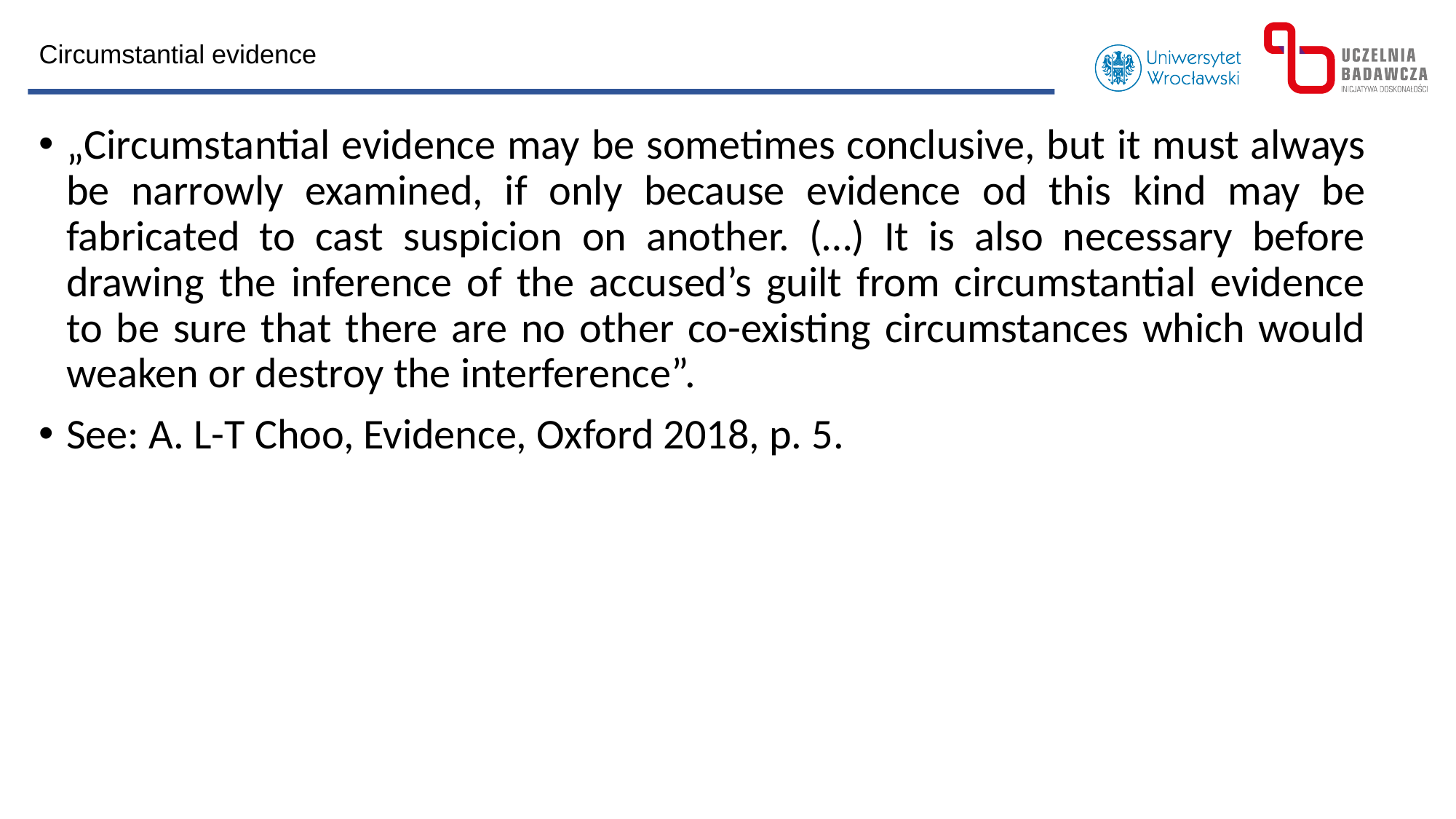

Circumstantial evidence
„Circumstantial evidence may be sometimes conclusive, but it must always be narrowly examined, if only because evidence od this kind may be fabricated to cast suspicion on another. (…) It is also necessary before drawing the inference of the accused’s guilt from circumstantial evidence to be sure that there are no other co-existing circumstances which would weaken or destroy the interference”.
See: A. L-T Choo, Evidence, Oxford 2018, p. 5.